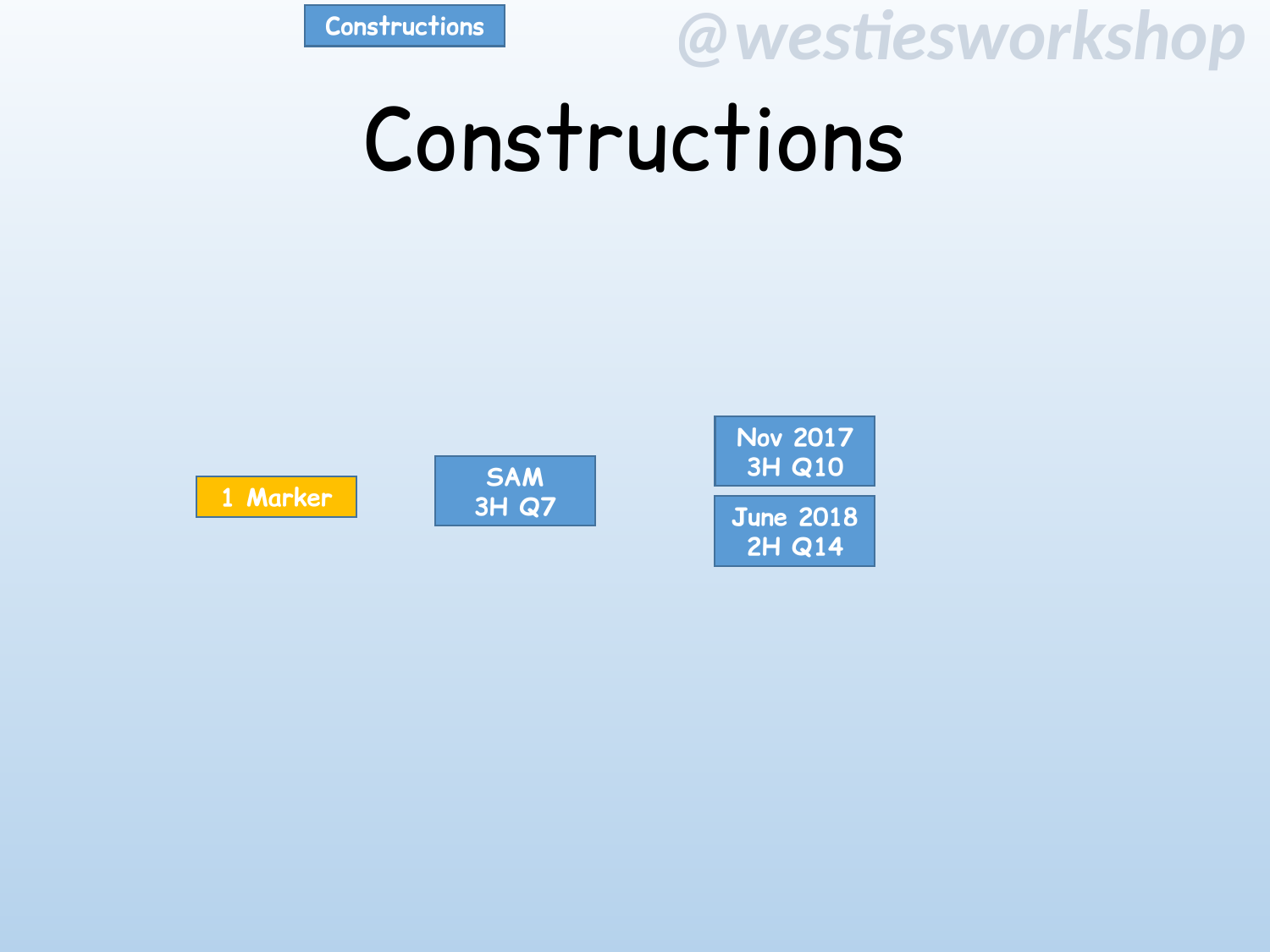

Constructions
# Constructions
Nov 2017
3H Q10
SAM
3H Q7
1 Marker
June 2018
2H Q14